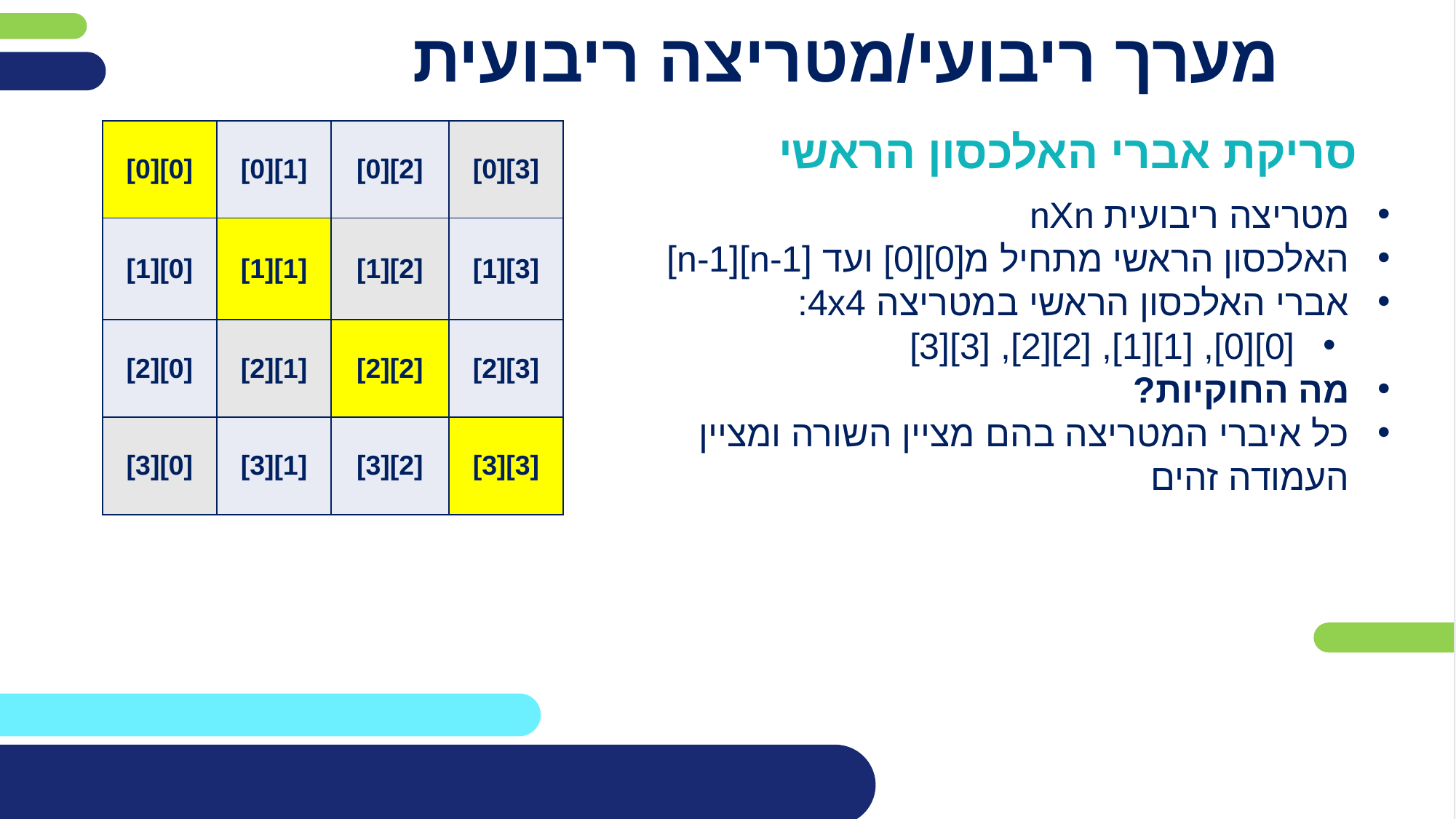

# מערך ריבועי/מטריצה ריבועית
| [0][0] | [0][1] | [0][2] | [0][3] |
| --- | --- | --- | --- |
| [1][0] | [1][1] | [1][2] | [1][3] |
| [2][0] | [2][1] | [2][2] | [2][3] |
| [3][0] | [3][1] | [3][2] | [3][3] |
סריקת אברי האלכסון הראשי
מטריצה ריבועית nXn
האלכסון הראשי מתחיל מ[0][0] ועד [n-1][n-1]
אברי האלכסון הראשי במטריצה 4x4:
[0][0], [1][1], [2][2], [3][3]
מה החוקיות?
כל איברי המטריצה בהם מציין השורה ומציין העמודה זהים